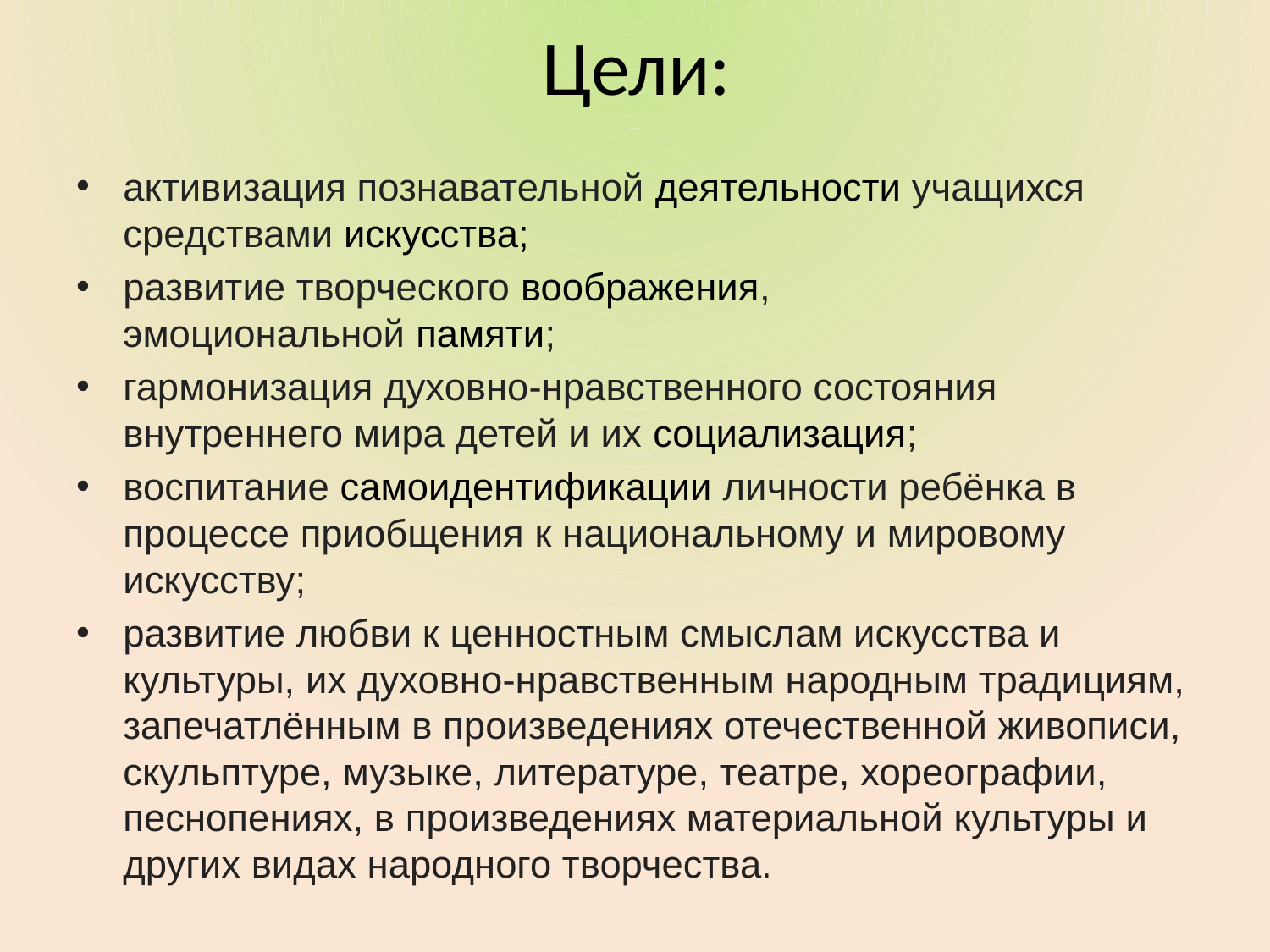

# Цели:
активизация познавательной деятельности учащихся средствами искусства;
развитие творческого воображения, эмоциональной памяти;
гармонизация духовно-нравственного состояния внутреннего мира детей и их социализация;
воспитание самоидентификации личности ребёнка в процессе приобщения к национальному и мировому искусству;
развитие любви к ценностным смыслам искусства и культуры, их духовно-нравственным народным традициям, запечатлённым в произведениях отечественной живописи, скульптуре, музыке, литературе, театре, хореографии, песнопениях, в произведениях материальной культуры и других видах народного творчества.